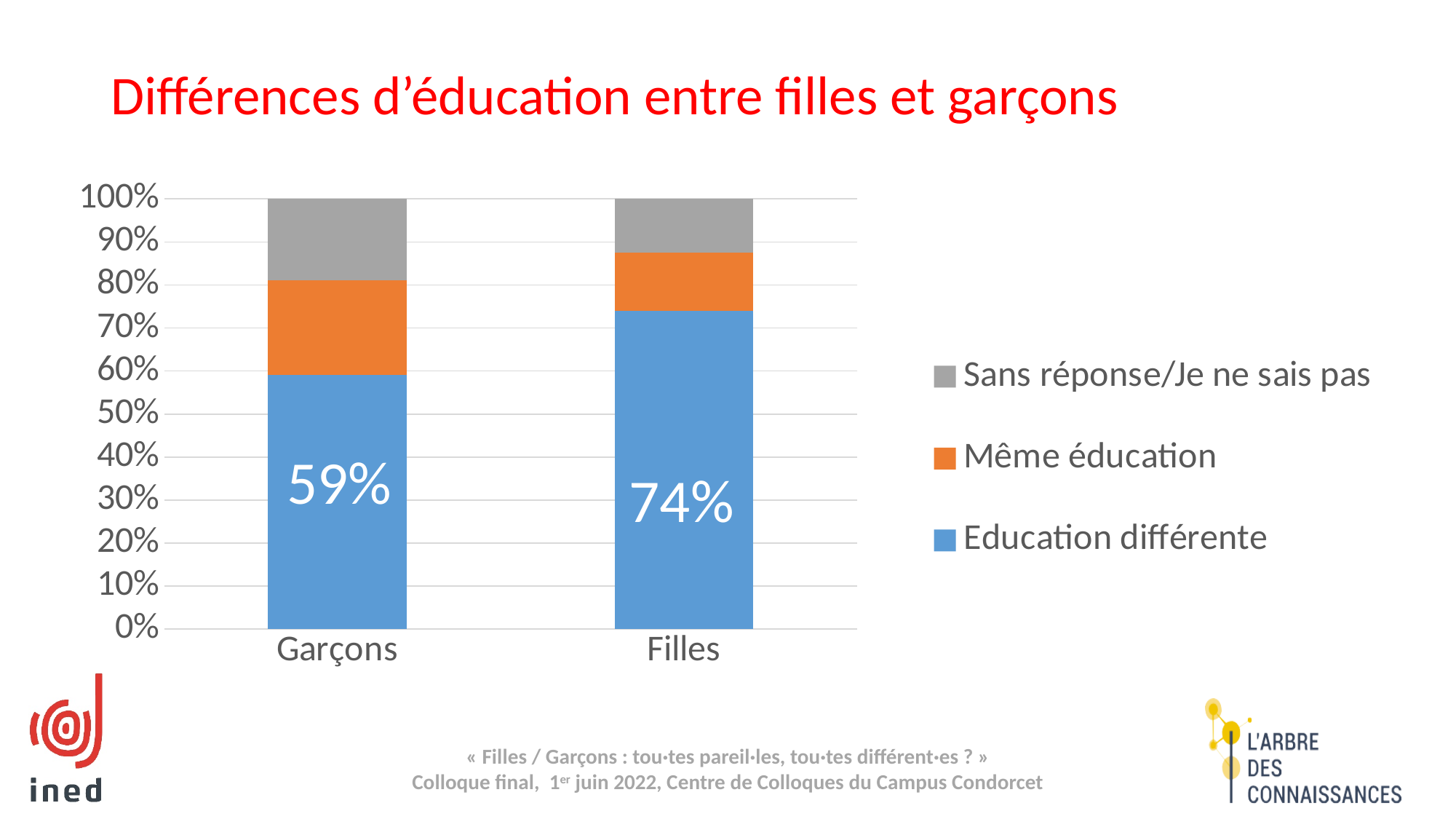

# Différences d’éducation entre filles et garçons

### Chart

| Category | Education différente | Même éducation | Sans réponse/Je ne sais pas |
|---|---|---|---|
| Garçons | 0.5910319501937735 | 0.21993776174096924 | 0.18903028806525723 |
| Filles | 0.7390416252682152 | 0.13582055570602614 | 0.1251378190257586 |
59%
74%